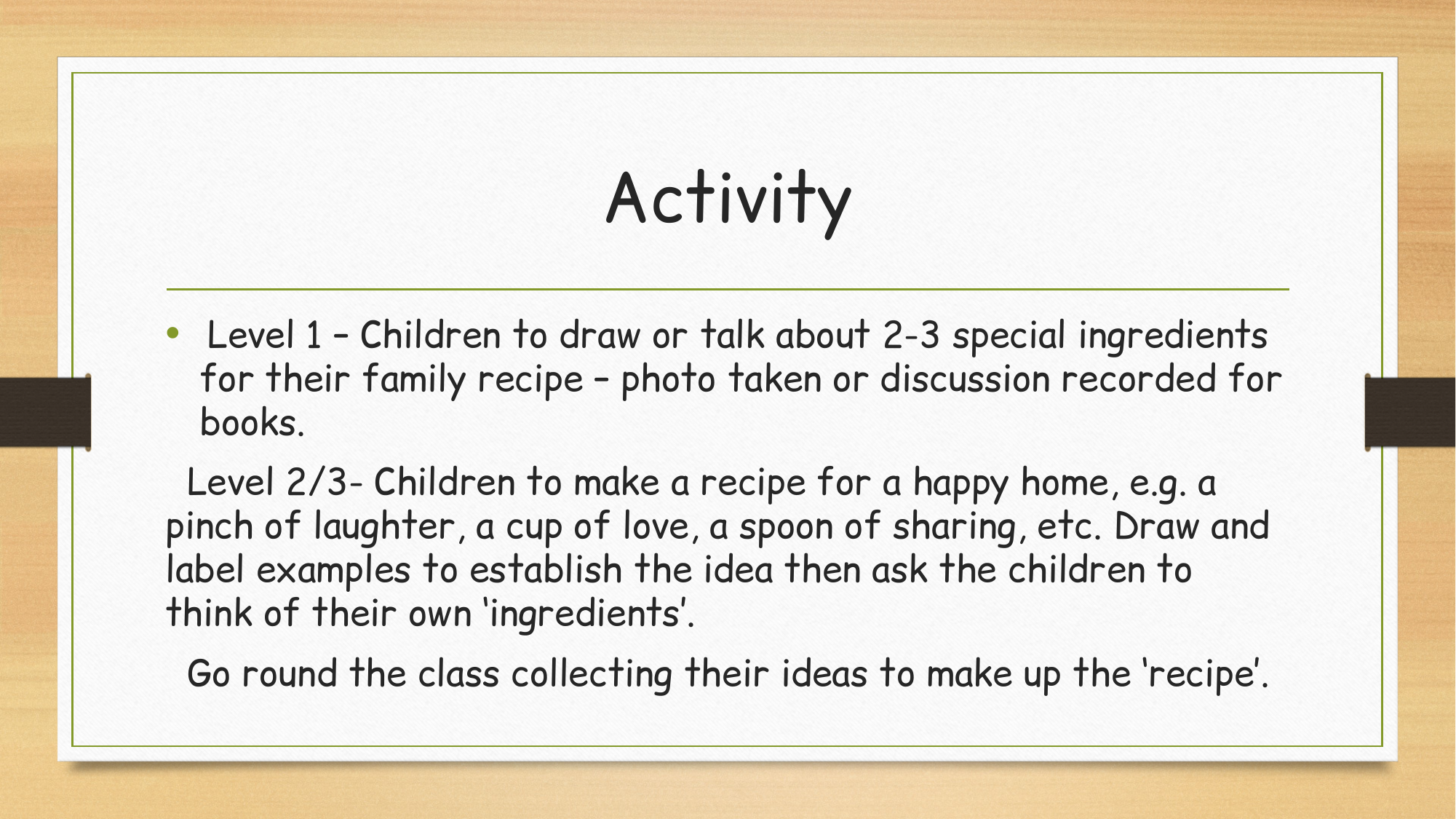

# Activity
 Level 1 – Children to draw or talk about 2-3 special ingredients for their family recipe – photo taken or discussion recorded for books.
  Level 2/3- Children to make a recipe for a happy home, e.g. a pinch of laughter, a cup of love, a spoon of sharing, etc. Draw and label examples to establish the idea then ask the children to think of their own ‘ingredients’.
  Go round the class collecting their ideas to make up the ‘recipe’.